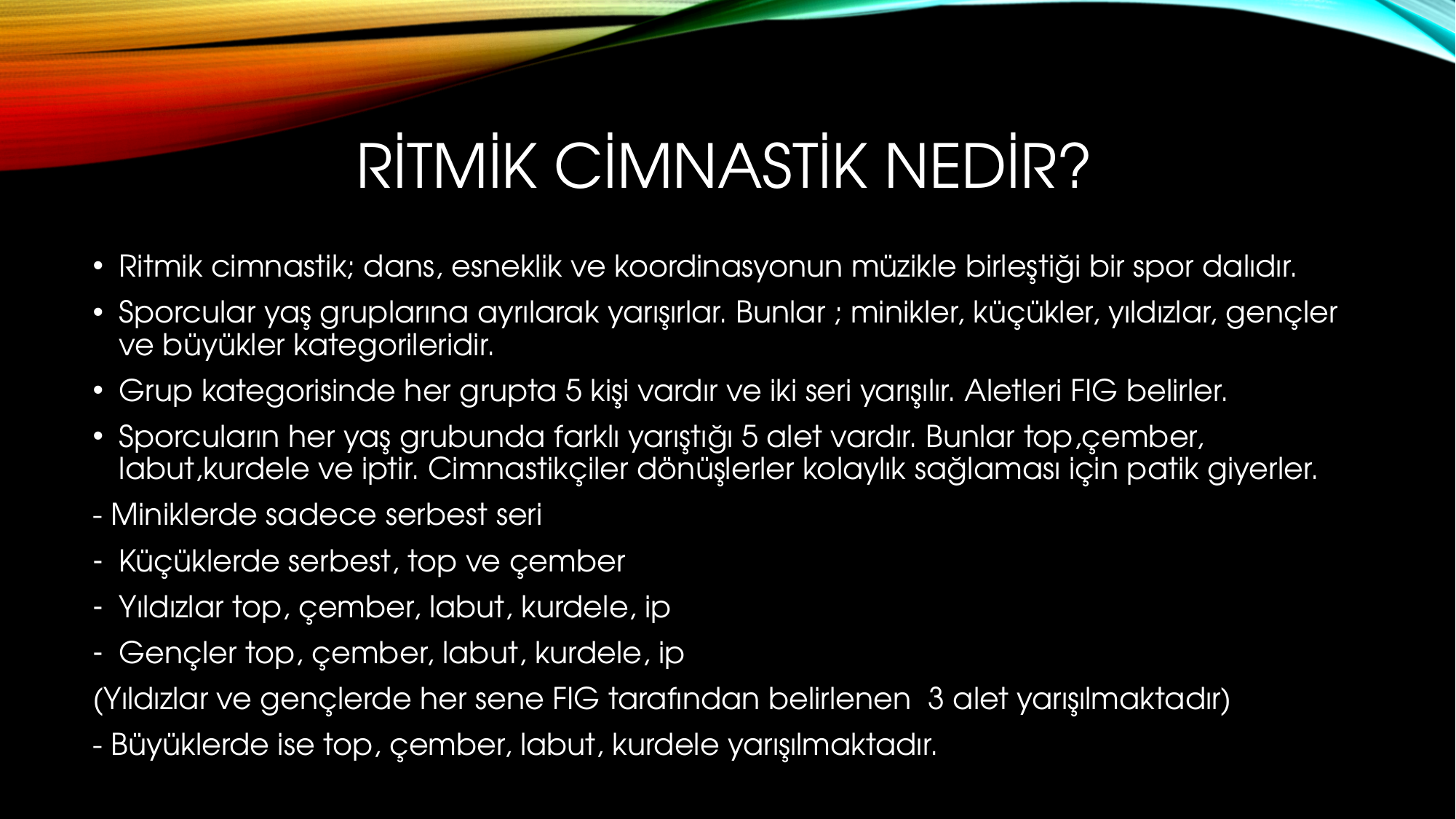

# Ritmik CİMNASTİK NEDİR?
Ritmik cimnastik; dans, esneklik ve koordinasyonun müzikle birleştiği bir spor dalıdır.
Sporcular yaş gruplarına ayrılarak yarışırlar. Bunlar ; minikler, küçükler, yıldızlar, gençler ve büyükler kategorileridir.
Grup kategorisinde her grupta 5 kişi vardır ve iki seri yarışılır. Aletleri FIG belirler.
Sporcuların her yaş grubunda farklı yarıştığı 5 alet vardır. Bunlar top,çember, labut,kurdele ve iptir. Cimnastikçiler dönüşlerler kolaylık sağlaması için patik giyerler.
- Miniklerde sadece serbest seri
Küçüklerde serbest, top ve çember
Yıldızlar top, çember, labut, kurdele, ip
Gençler top, çember, labut, kurdele, ip
(Yıldızlar ve gençlerde her sene FIG tarafından belirlenen  3 alet yarışılmaktadır)
- Büyüklerde ise top, çember, labut, kurdele yarışılmaktadır.